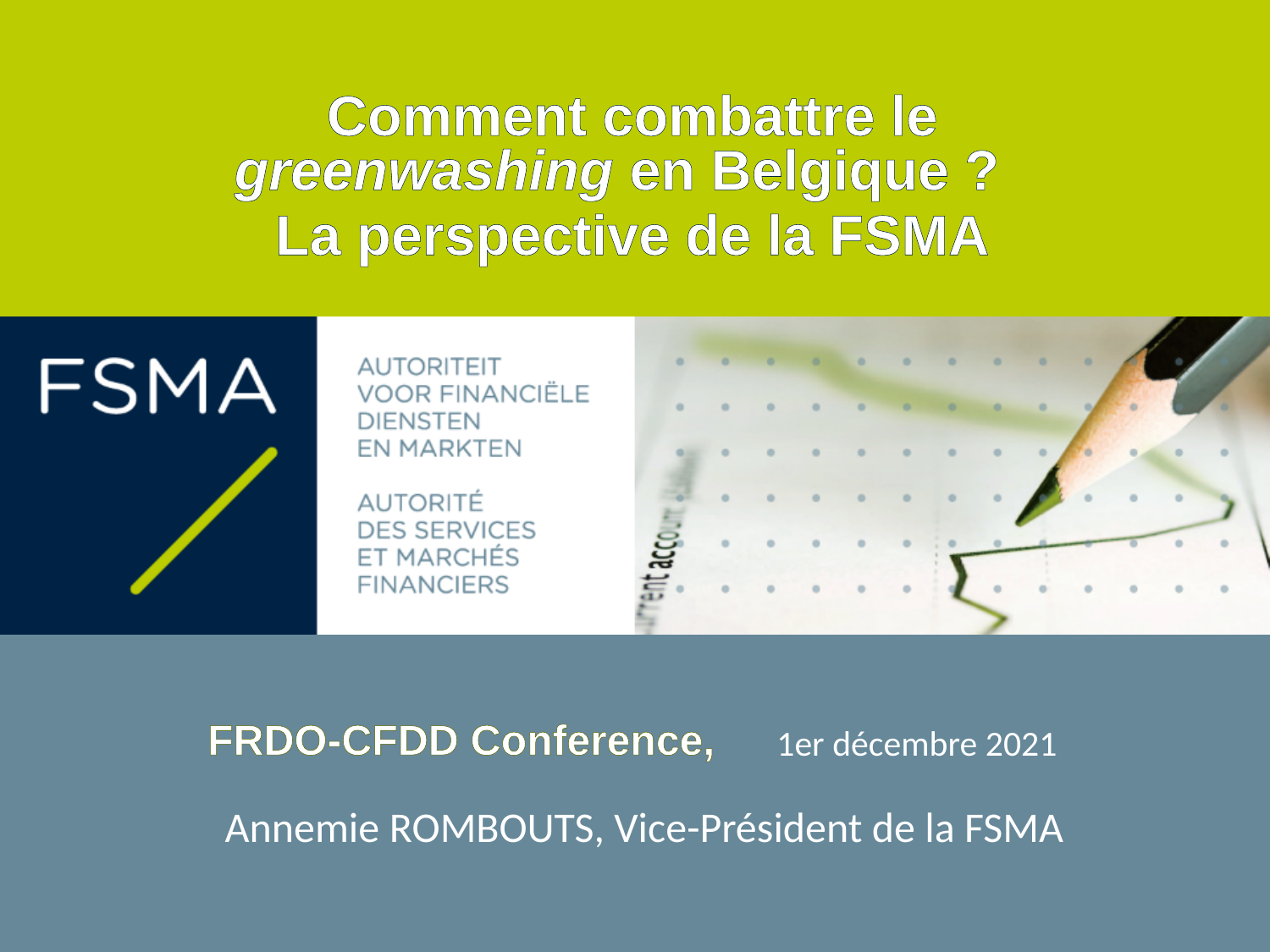

Comment combattre le greenwashing en Belgique ?
La perspective de la FSMA
FRDO-CFDD Conference,

1er décembre 2021
Annemie Rombouts, Vice-Président de la FSMA